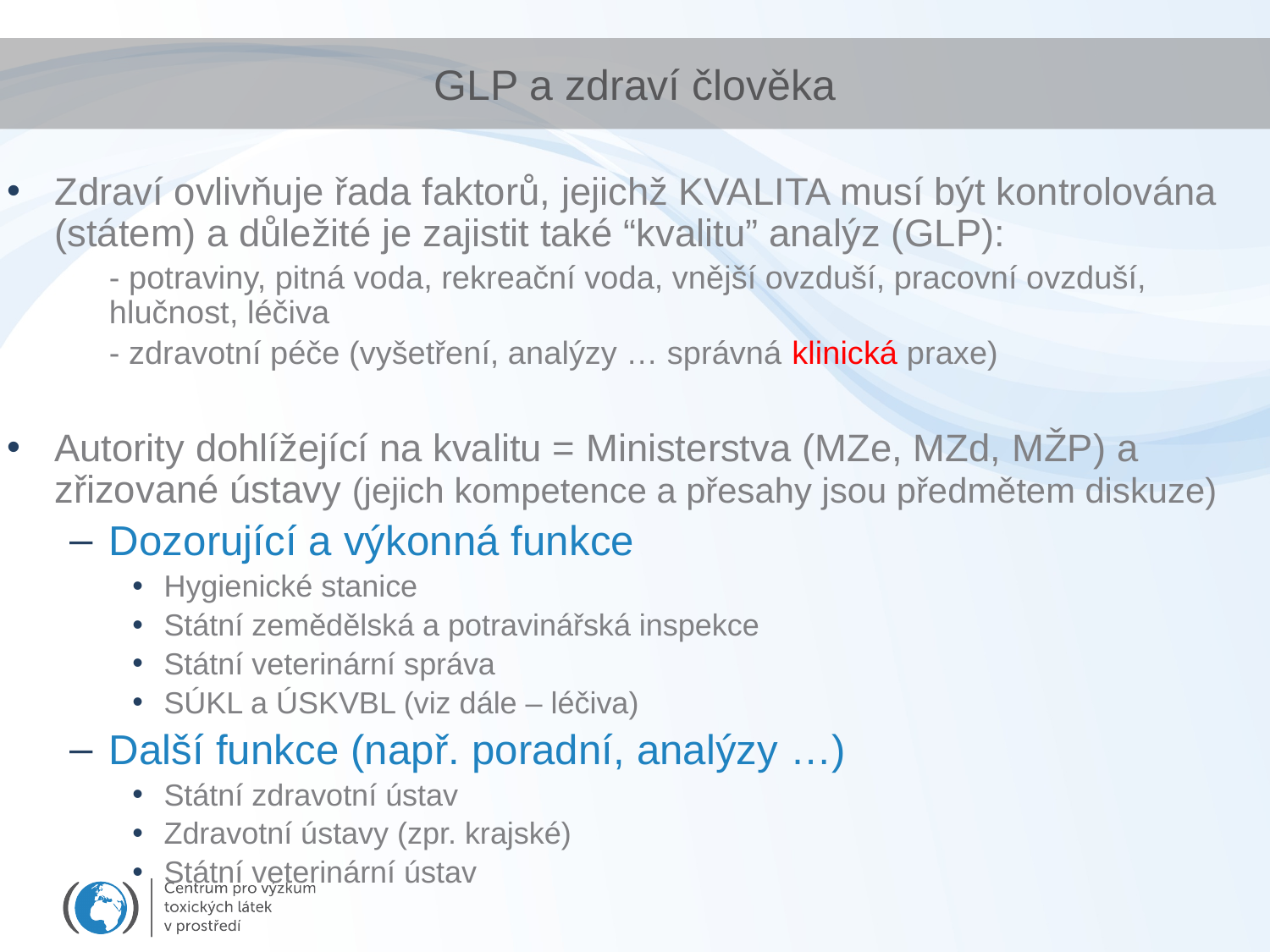

# GLP a zdraví člověka
Zdraví ovlivňuje řada faktorů, jejichž KVALITA musí být kontrolována (státem) a důležité je zajistit také “kvalitu” analýz (GLP):
	- potraviny, pitná voda, rekreační voda, vnější ovzduší, pracovní ovzduší, hlučnost, léčiva
	- zdravotní péče (vyšetření, analýzy … správná klinická praxe)

Autority dohlížející na kvalitu = Ministerstva (MZe, MZd, MŽP) a zřizované ústavy (jejich kompetence a přesahy jsou předmětem diskuze)
Dozorující a výkonná funkce
Hygienické stanice
Státní zemědělská a potravinářská inspekce
Státní veterinární správa
SÚKL a ÚSKVBL (viz dále – léčiva)
Další funkce (např. poradní, analýzy …)
Státní zdravotní ústav
Zdravotní ústavy (zpr. krajské)
Státní veterinární ústav